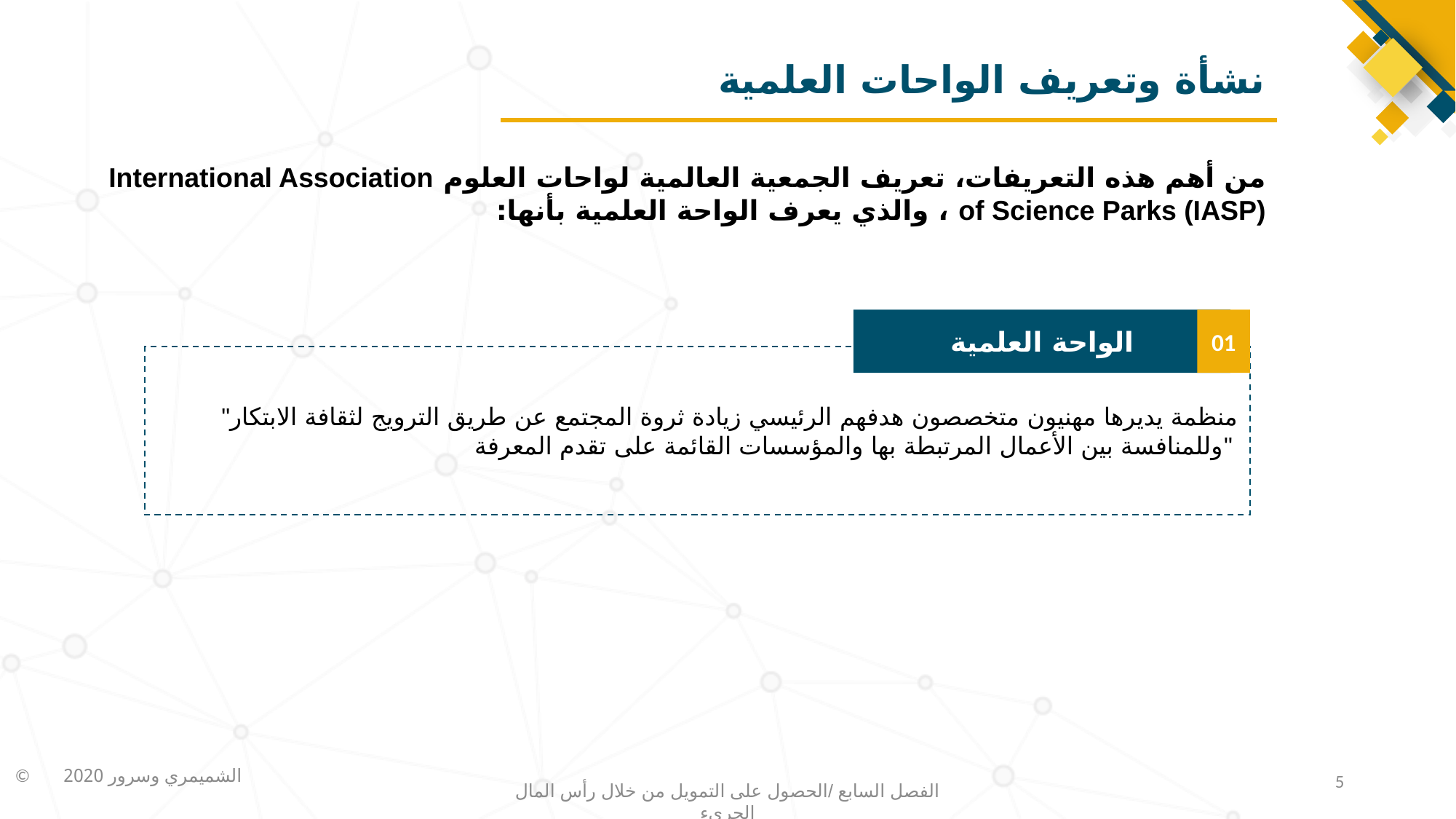

# نشأة وتعريف الواحات العلمية
من أهم هذه التعريفات، تعريف الجمعية العالمية لواحات العلوم International Association of Science Parks (IASP) ، والذي يعرف الواحة العلمية بأنها:
الواحة العلمية
"منظمة يديرها مهنيون متخصصون هدفهم الرئيسي زيادة ثروة المجتمع عن طريق الترويج لثقافة الابتكار وللمنافسة بين الأعمال المرتبطة بها والمؤسسات القائمة على تقدم المعرفة"
01
5
الفصل السابع /الحصول على التمويل من خلال رأس المال الجريء